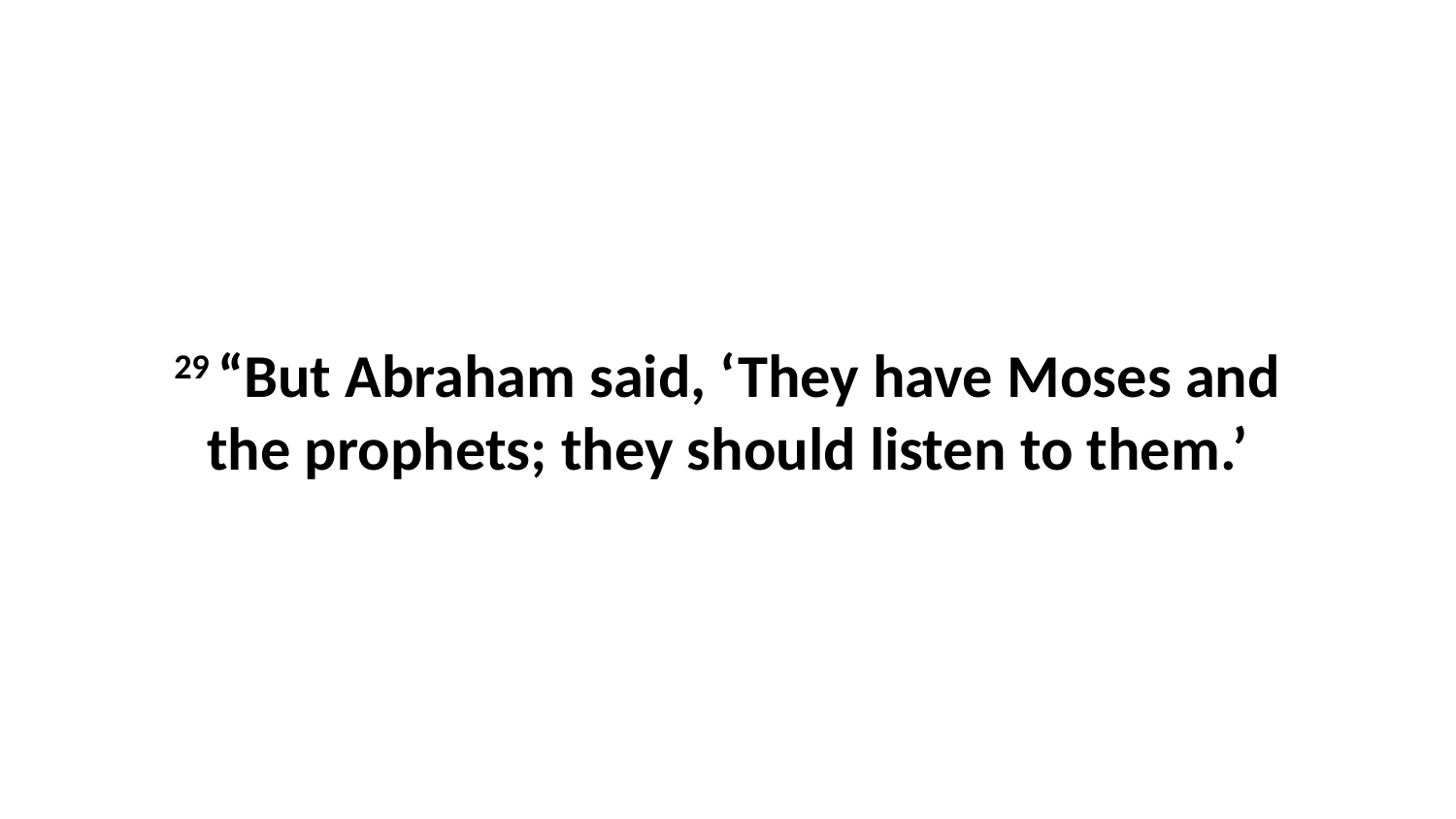

29 “But Abraham said, ‘They have Moses and the prophets; they should listen to them.’